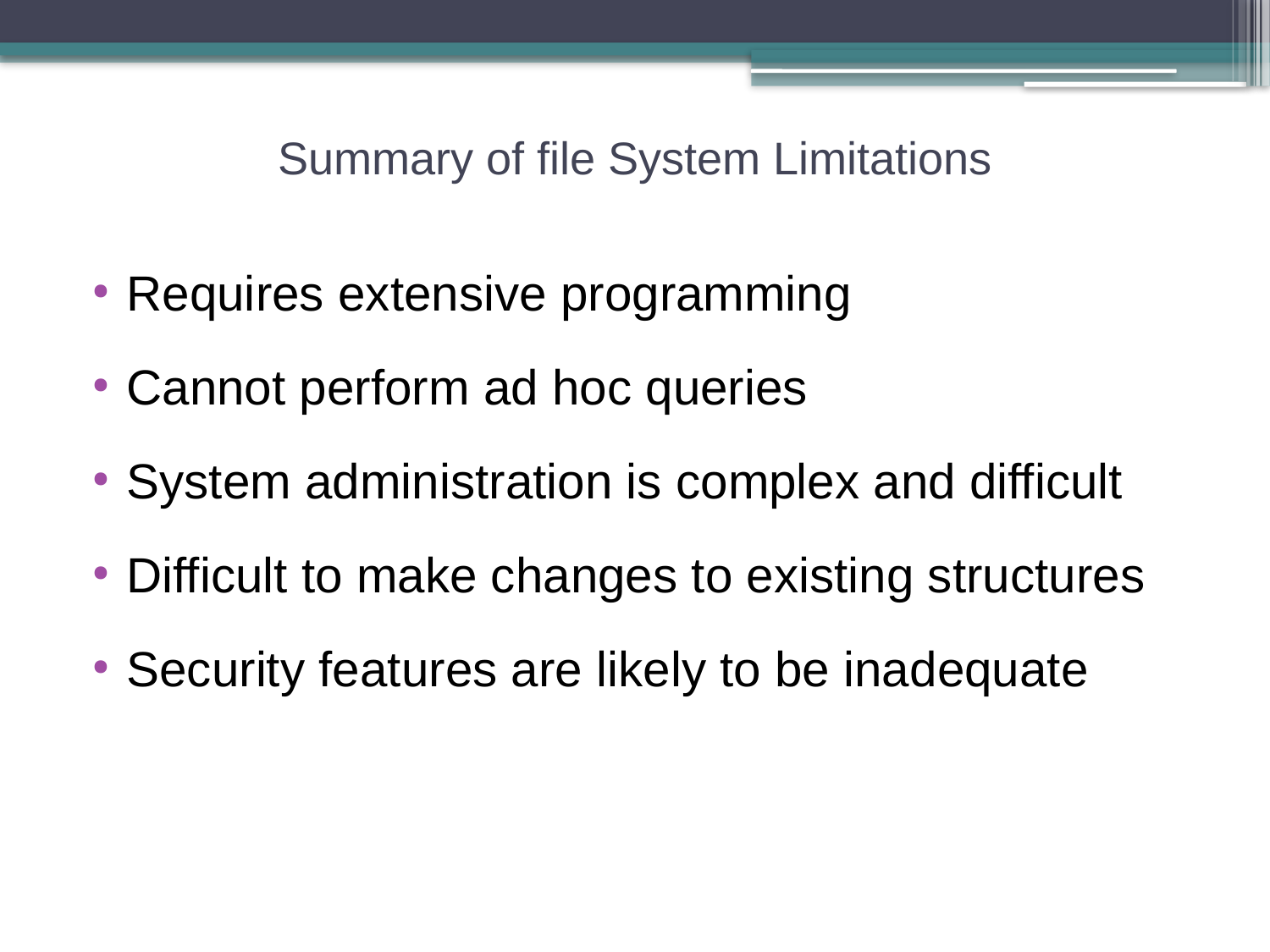

# Summary of file System Limitations
Requires extensive programming
Cannot perform ad hoc queries
System administration is complex and difficult
Difficult to make changes to existing structures
Security features are likely to be inadequate